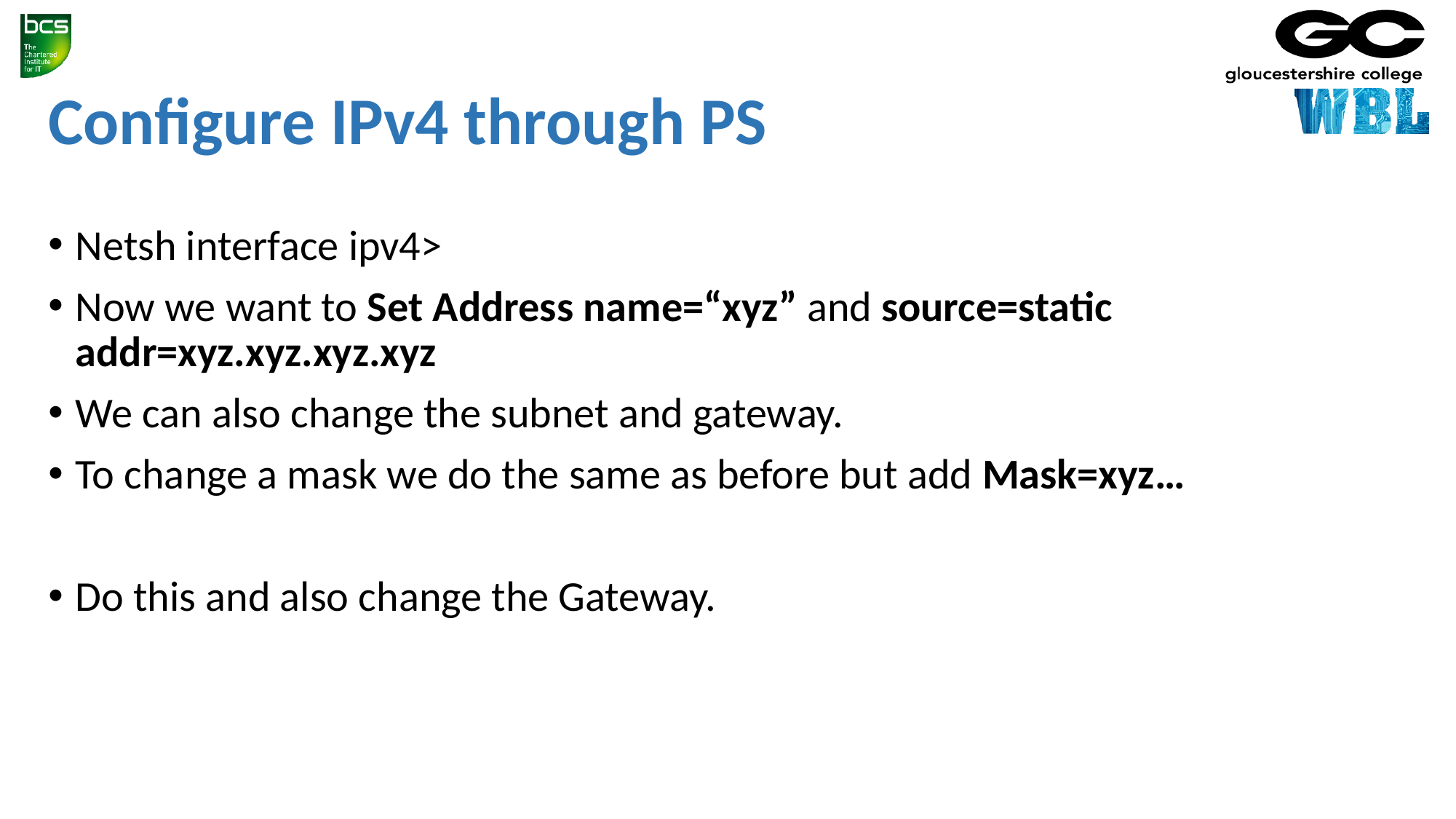

# Configure IPv4 through PS
Netsh interface ipv4>
Now we want to Set Address name=“xyz” and source=static addr=xyz.xyz.xyz.xyz
We can also change the subnet and gateway.
To change a mask we do the same as before but add Mask=xyz…

Do this and also change the Gateway.